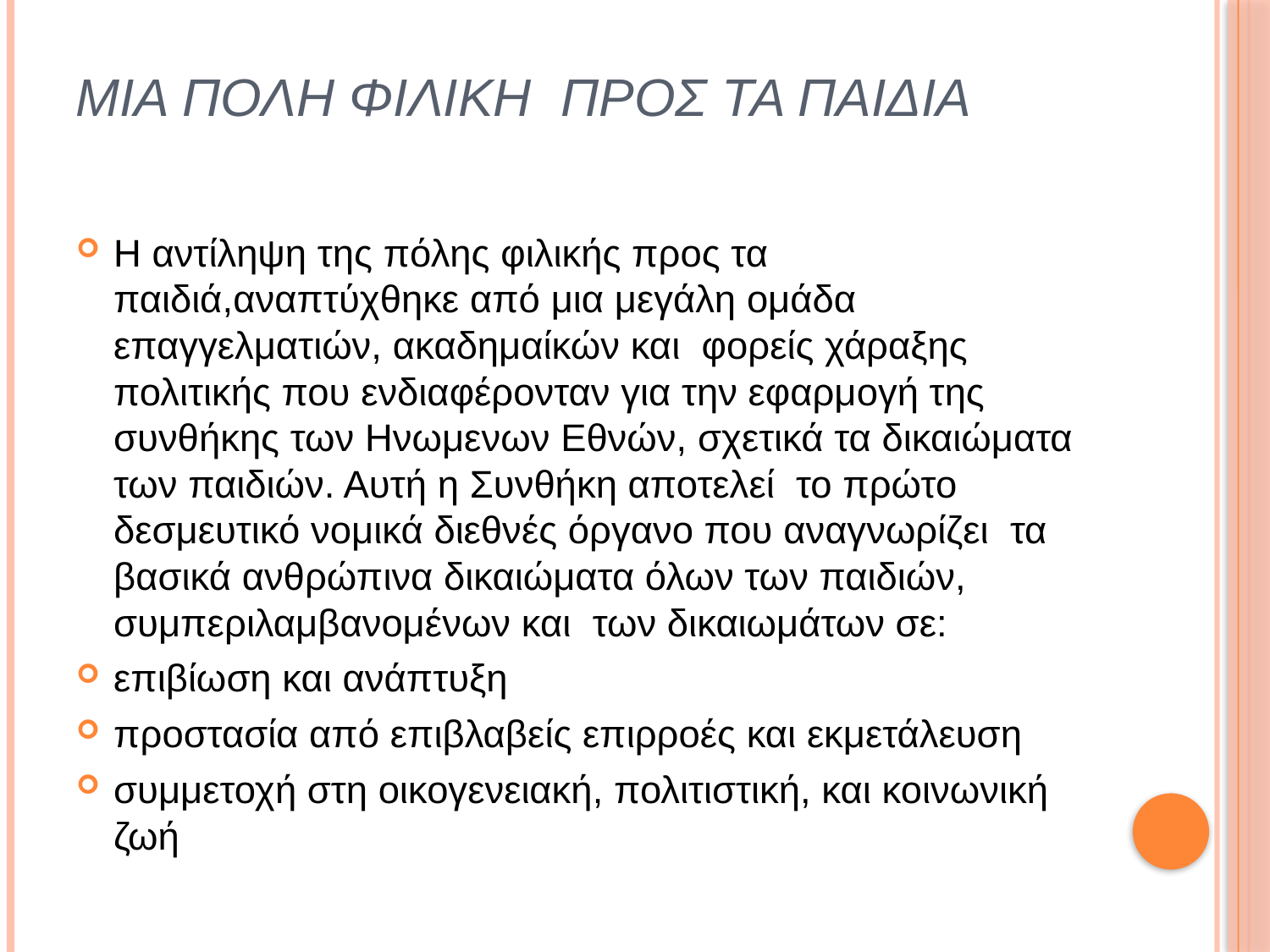

# Μια πολη φιλικη  προς τα παιδια
Η αντίληψη της πόλης φιλικής προς τα παιδιά,αναπτύχθηκε από μια μεγάλη ομάδα   επαγγελματιών, ακαδημαίκών και  φορείς χάραξης πολιτικής που ενδιαφέρονταν για την εφαρμογή της συνθήκης των Ηνωμενων Εθνών, σχετικά τα δικαιώματα των παιδιών. Αυτή η Συνθήκη αποτελεί  το πρώτο δεσμευτικό νομικά διεθνές όργανο που αναγνωρίζει  τα βασικά ανθρώπινα δικαιώματα όλων των παιδιών, συμπεριλαμβανομένων και  των δικαιωμάτων σε:
επιβίωση και ανάπτυξη
προστασία από επιβλαβείς επιρροές και εκμετάλευση
συμμετοχή στη οικογενειακή, πολιτιστική, και κοινωνική ζωή